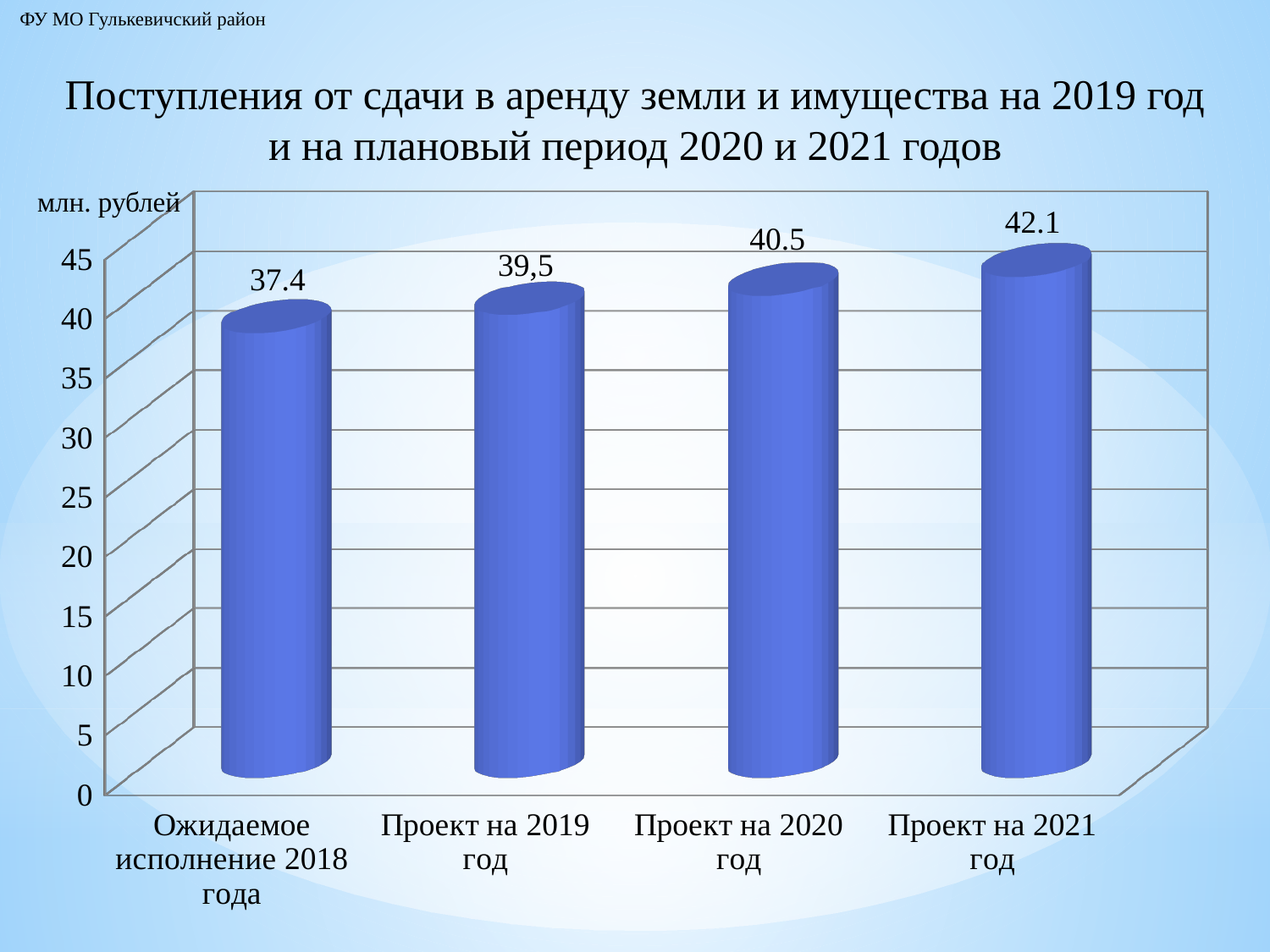

ФУ МО Гулькевичский район
# Поступления от сдачи в аренду земли и имущества на 2019 год и на плановый период 2020 и 2021 годов

[unsupported chart]

млн. рублей